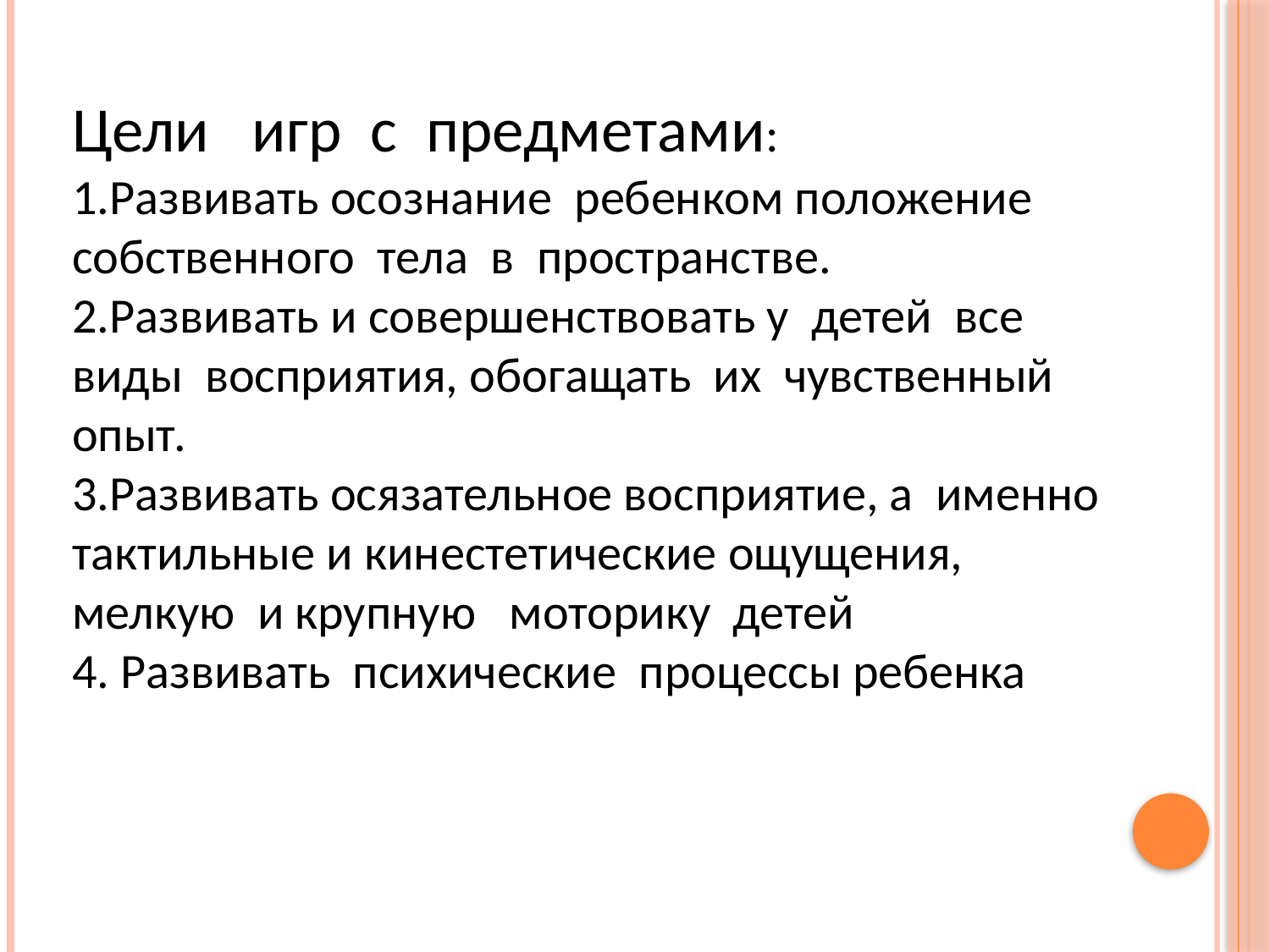

Цели   игр  с  предметами:
1.Развивать осознание  ребенком положение собственного  тела  в  пространстве.
2.Развивать и совершенствовать у  детей  все  виды  восприятия, обогащать  их  чувственный  опыт.
3.Развивать осязательное восприятие, а  именно тактильные и кинестетические ощущения,  мелкую  и крупную   моторику  детей
4. Развивать  психические  процессы ребенка